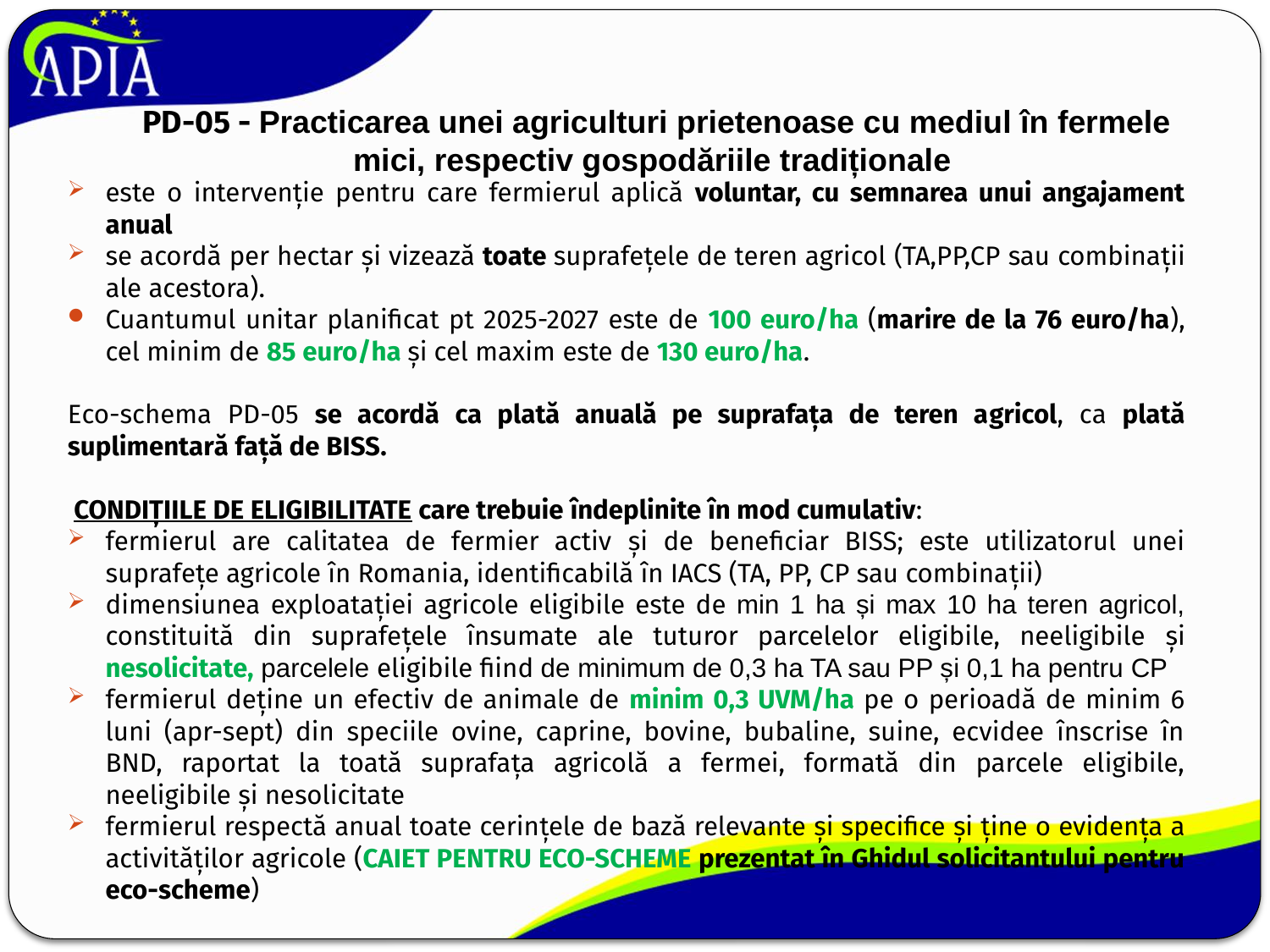

# PD-05 - Practicarea unei agriculturi prietenoase cu mediul în fermele mici, respectiv gospodăriile tradiționale
este o intervenție pentru care fermierul aplică voluntar, cu semnarea unui angajament anual
se acordă per hectar și vizează toate suprafețele de teren agricol (TA,PP,CP sau combinații ale acestora).
Cuantumul unitar planificat pt 2025-2027 este de 100 euro/ha (marire de la 76 euro/ha), cel minim de 85 euro/ha și cel maxim este de 130 euro/ha.

Eco-schema PD-05 se acordă ca plată anuală pe suprafața de teren agricol, ca plată suplimentară față de BISS.

 CONDIȚIILE DE ELIGIBILITATE care trebuie îndeplinite în mod cumulativ:
fermierul are calitatea de fermier activ și de beneficiar BISS; este utilizatorul unei suprafețe agricole în Romania, identificabilă în IACS (TA, PP, CP sau combinații)
dimensiunea exploatației agricole eligibile este de min 1 ha și max 10 ha teren agricol, constituită din suprafețele însumate ale tuturor parcelelor eligibile, neeligibile și nesolicitate, parcelele eligibile fiind de minimum de 0,3 ha TA sau PP și 0,1 ha pentru CP
fermierul deține un efectiv de animale de minim 0,3 UVM/ha pe o perioadă de minim 6 luni (apr-sept) din speciile ovine, caprine, bovine, bubaline, suine, ecvidee înscrise în BND, raportat la toată suprafața agricolă a fermei, formată din parcele eligibile, neeligibile și nesolicitate
fermierul respectă anual toate cerințele de bază relevante și specifice și ține o evidența a activităților agricole (CAIET PENTRU ECO-SCHEME prezentat în Ghidul solicitantului pentru eco-scheme)